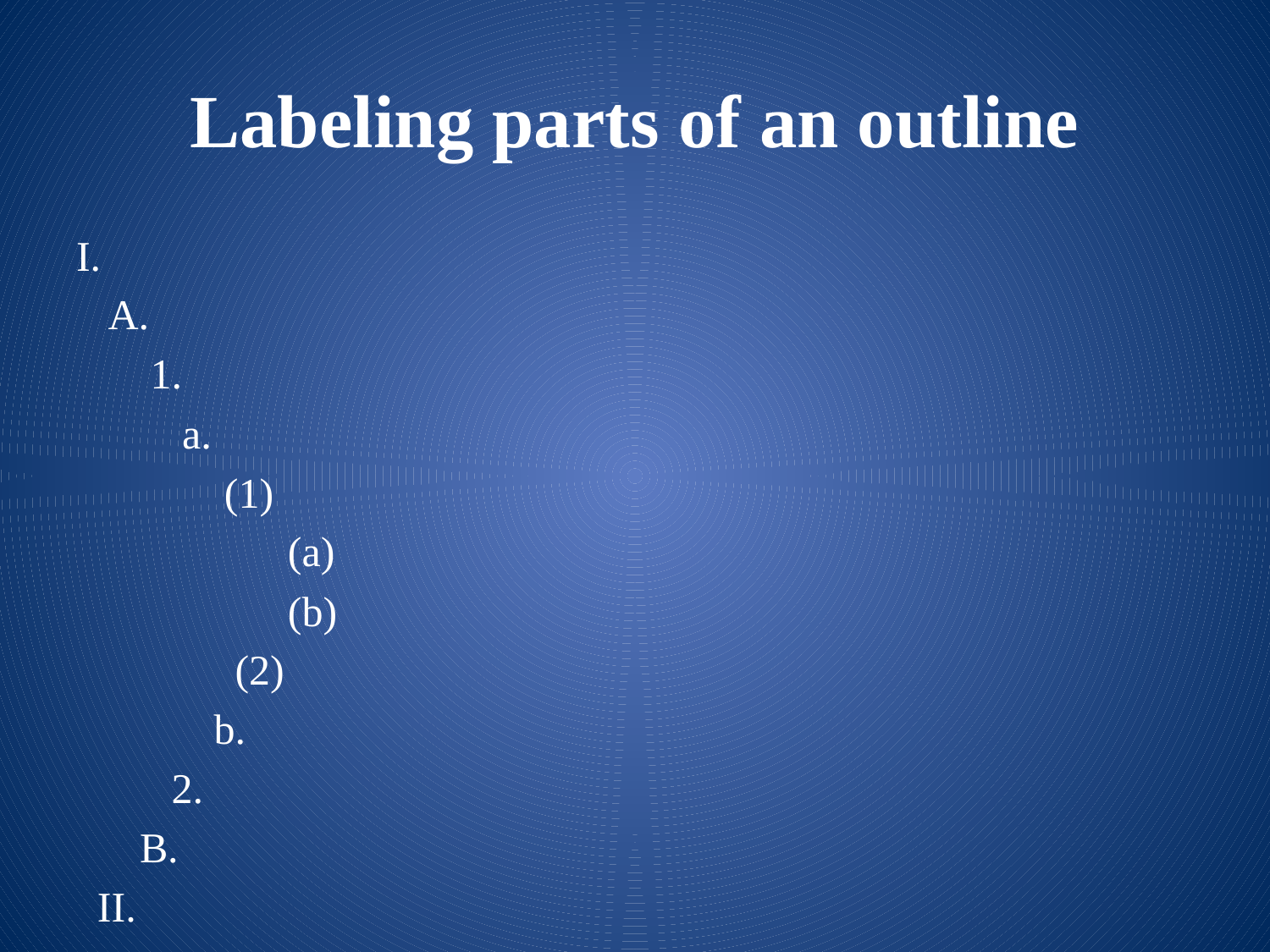

# Labeling parts of an outline

   A.
       1.
          a.
              (1)
                    (a)
                    (b)
               (2)
             b.
         2.
      B.
  II.